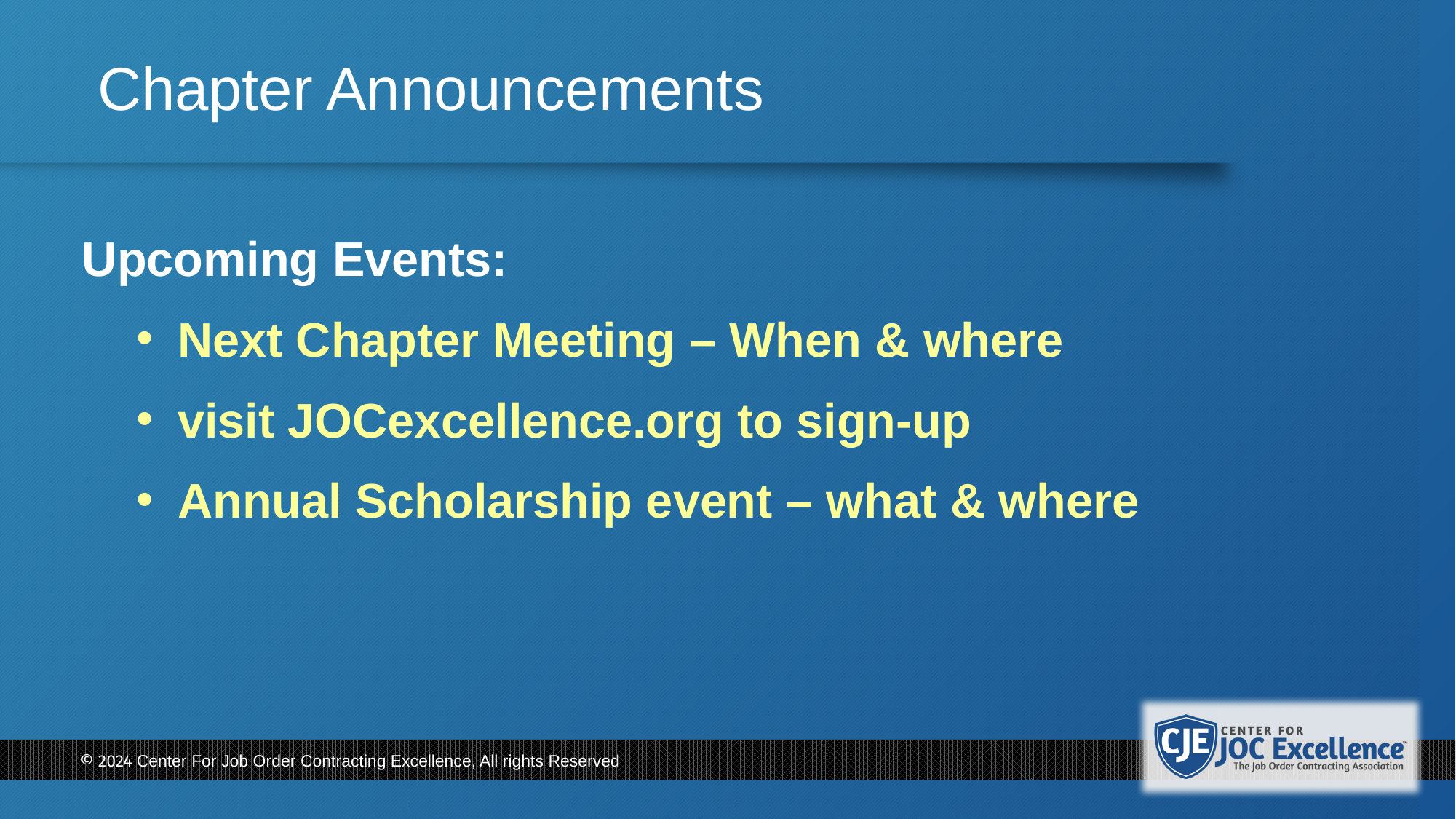

# Chapter Announcements
Upcoming Events:
Next Chapter Meeting – When & where
visit JOCexcellence.org to sign-up
Annual Scholarship event – what & where